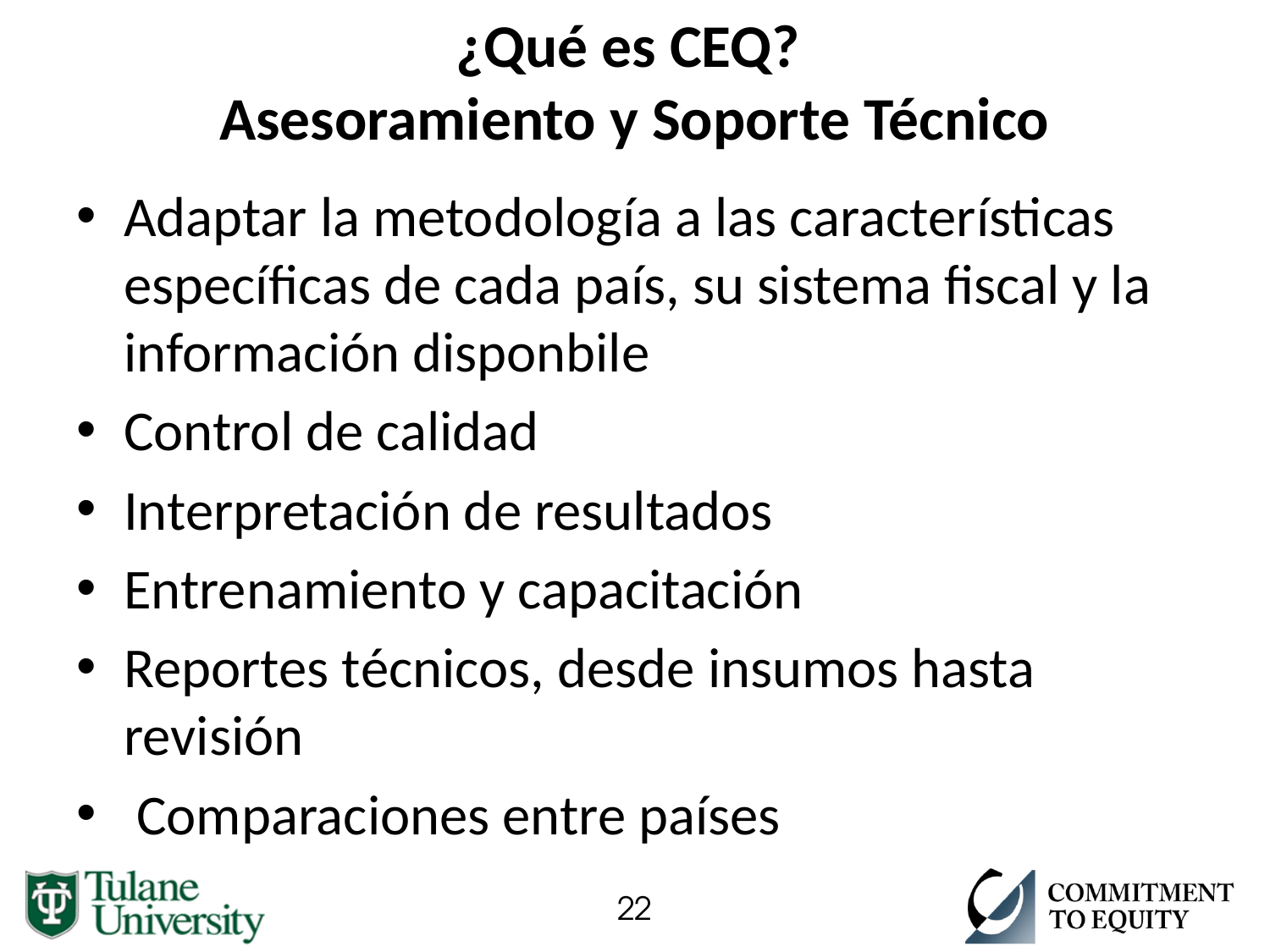

# ¿Qué es CEQ? Asesoramiento y Soporte Técnico
Adaptar la metodología a las características específicas de cada país, su sistema fiscal y la información disponbile
Control de calidad
Interpretación de resultados
Entrenamiento y capacitación
Reportes técnicos, desde insumos hasta revisión
 Comparaciones entre países
22